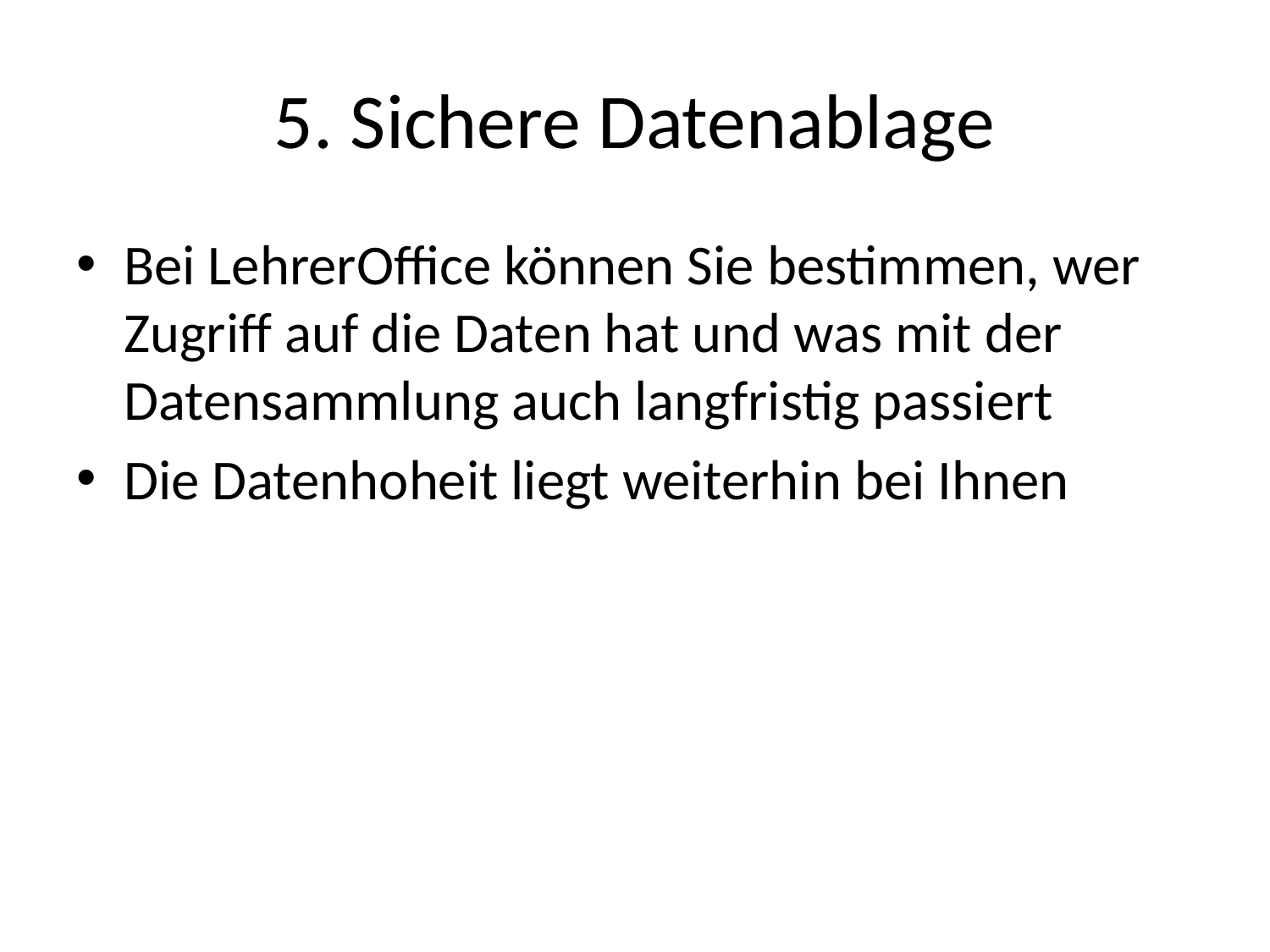

# 5. Sichere Datenablage
Bei LehrerOffice können Sie bestimmen, wer Zugriff auf die Daten hat und was mit der Datensammlung auch langfristig passiert
Die Datenhoheit liegt weiterhin bei Ihnen